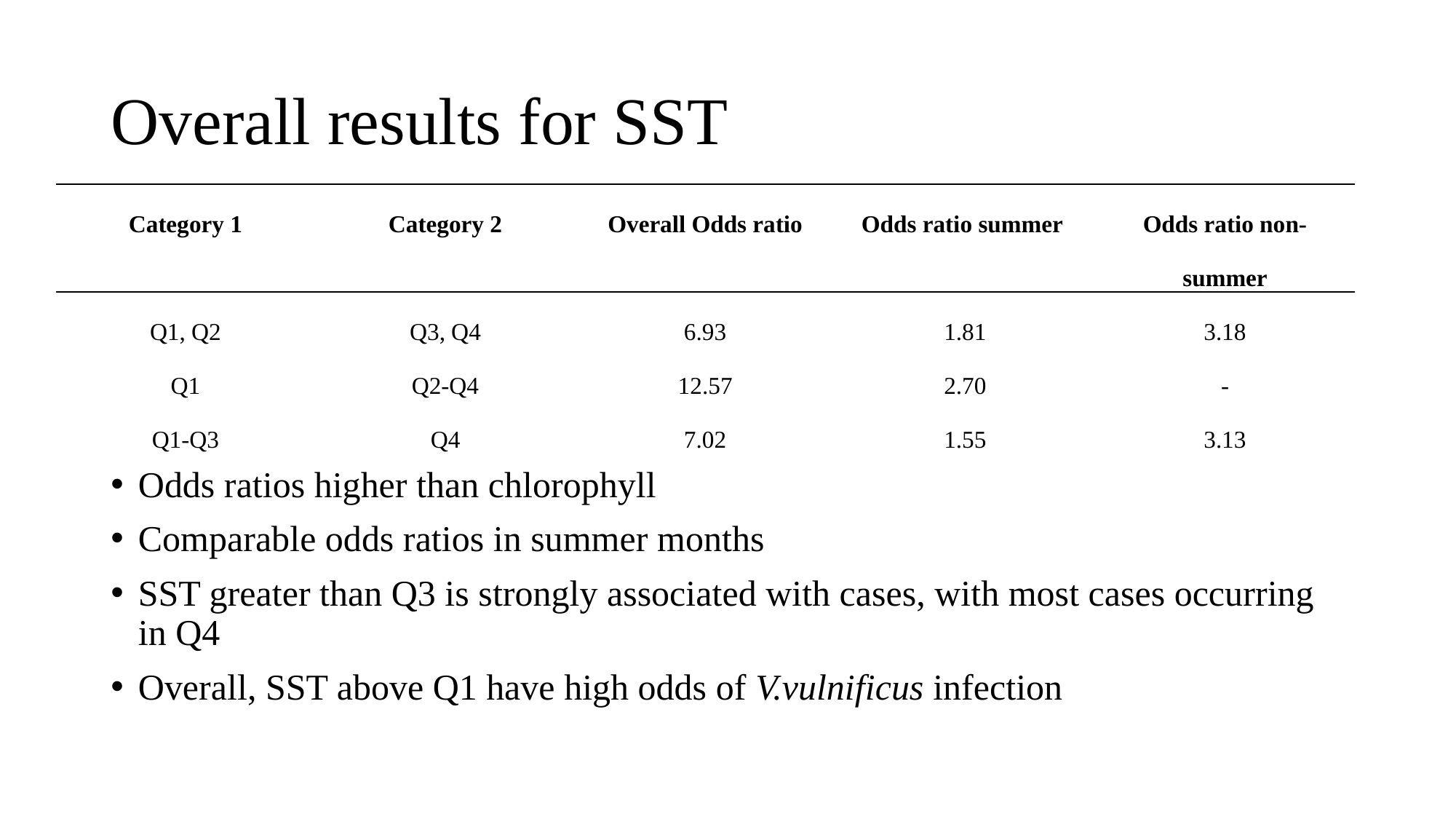

# Overall results for SST
| Category 1 | Category 2 | Overall Odds ratio | Odds ratio summer | Odds ratio non-summer |
| --- | --- | --- | --- | --- |
| Q1, Q2 | Q3, Q4 | 6.93 | 1.81 | 3.18 |
| Q1 | Q2-Q4 | 12.57 | 2.70 | - |
| Q1-Q3 | Q4 | 7.02 | 1.55 | 3.13 |

Odds ratios higher than chlorophyll
Comparable odds ratios in summer months
SST greater than Q3 is strongly associated with cases, with most cases occurring in Q4
Overall, SST above Q1 have high odds of V.vulnificus infection